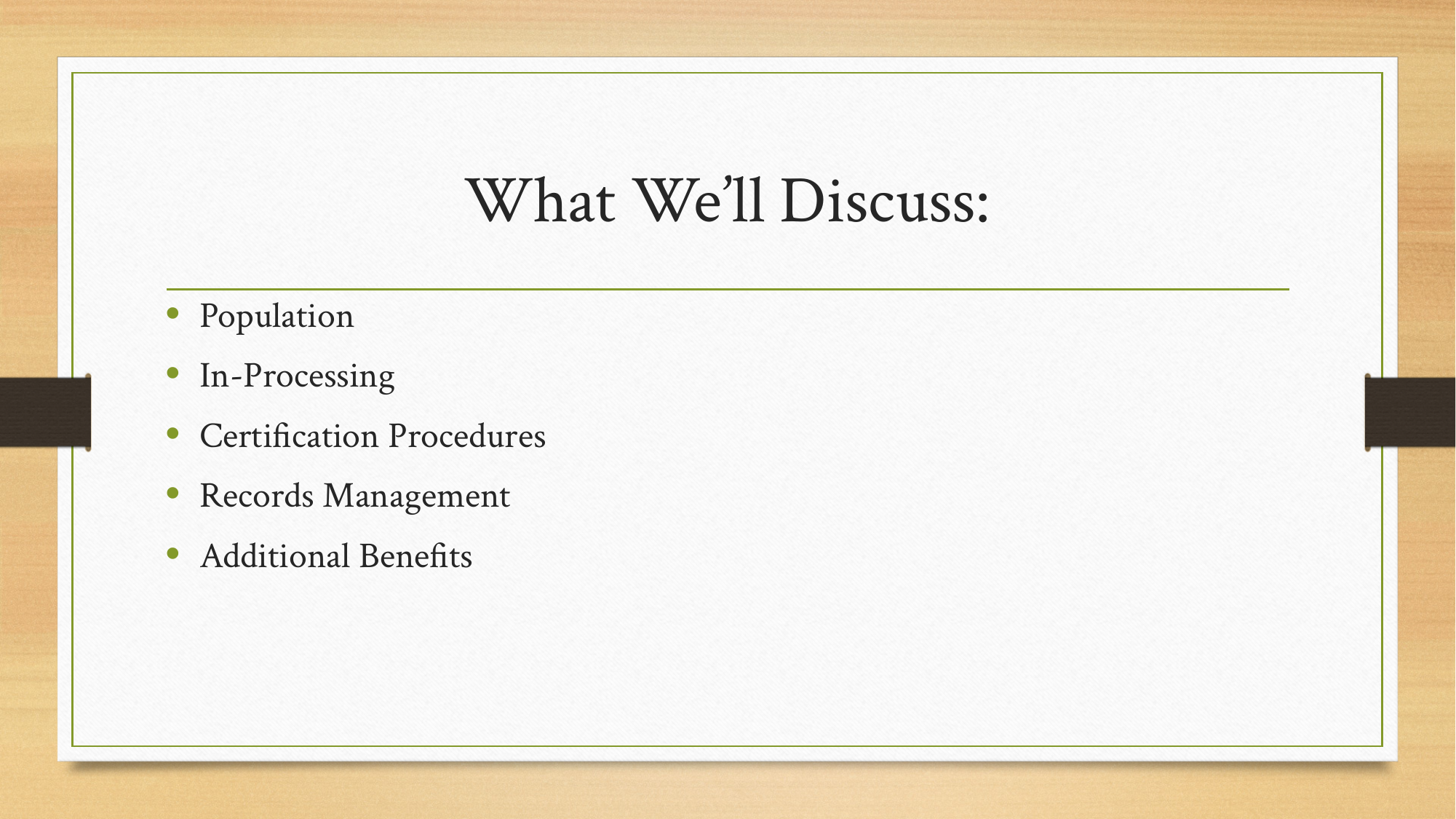

# What We’ll Discuss:
Population
In-Processing
Certification Procedures
Records Management
Additional Benefits